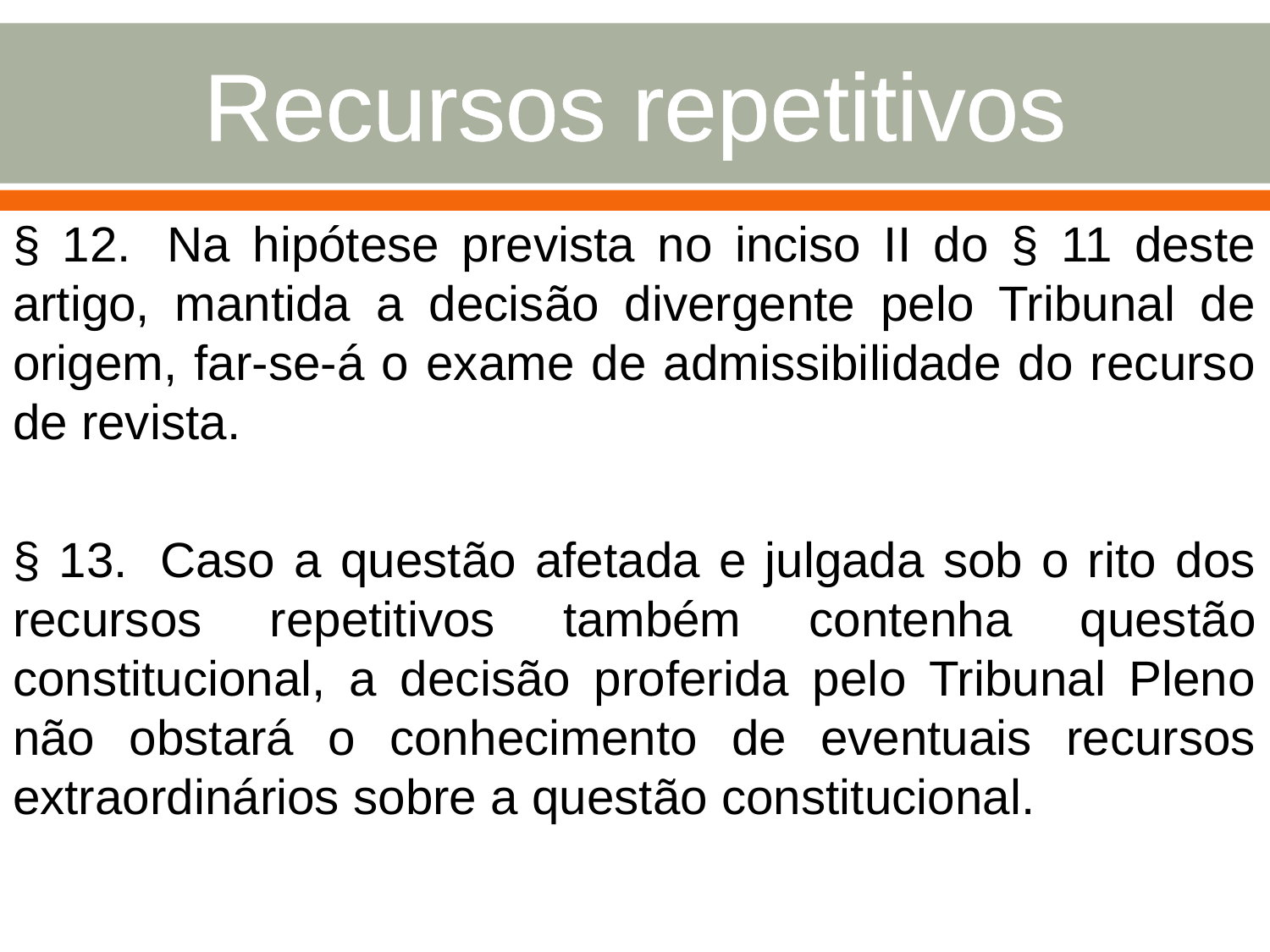

# Recursos repetitivos
§ 12.  Na hipótese prevista no inciso II do § 11 deste artigo, mantida a decisão divergente pelo Tribunal de origem, far-se-á o exame de admissibilidade do recurso de revista.

§ 13.  Caso a questão afetada e julgada sob o rito dos recursos repetitivos também contenha questão constitucional, a decisão proferida pelo Tribunal Pleno não obstará o conhecimento de eventuais recursos extraordinários sobre a questão constitucional.